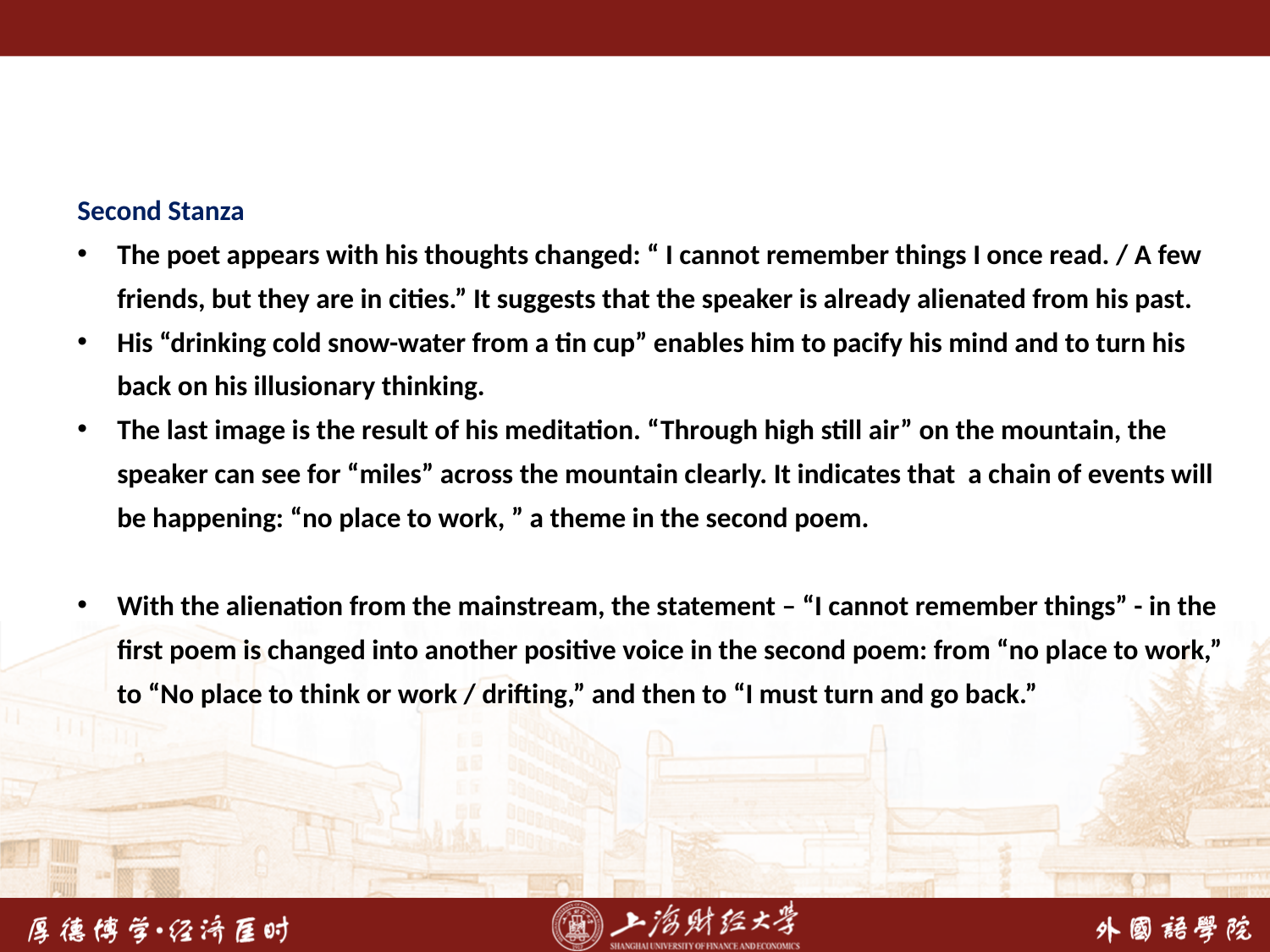

Second Stanza
The poet appears with his thoughts changed: “ I cannot remember things I once read. / A few friends, but they are in cities.” It suggests that the speaker is already alienated from his past.
His “drinking cold snow-water from a tin cup” enables him to pacify his mind and to turn his back on his illusionary thinking.
The last image is the result of his meditation. “Through high still air” on the mountain, the speaker can see for “miles” across the mountain clearly. It indicates that  a chain of events will be happening: “no place to work, ” a theme in the second poem.

With the alienation from the mainstream, the statement – “I cannot remember things” - in the first poem is changed into another positive voice in the second poem: from “no place to work,” to “No place to think or work / drifting,” and then to “I must turn and go back.”